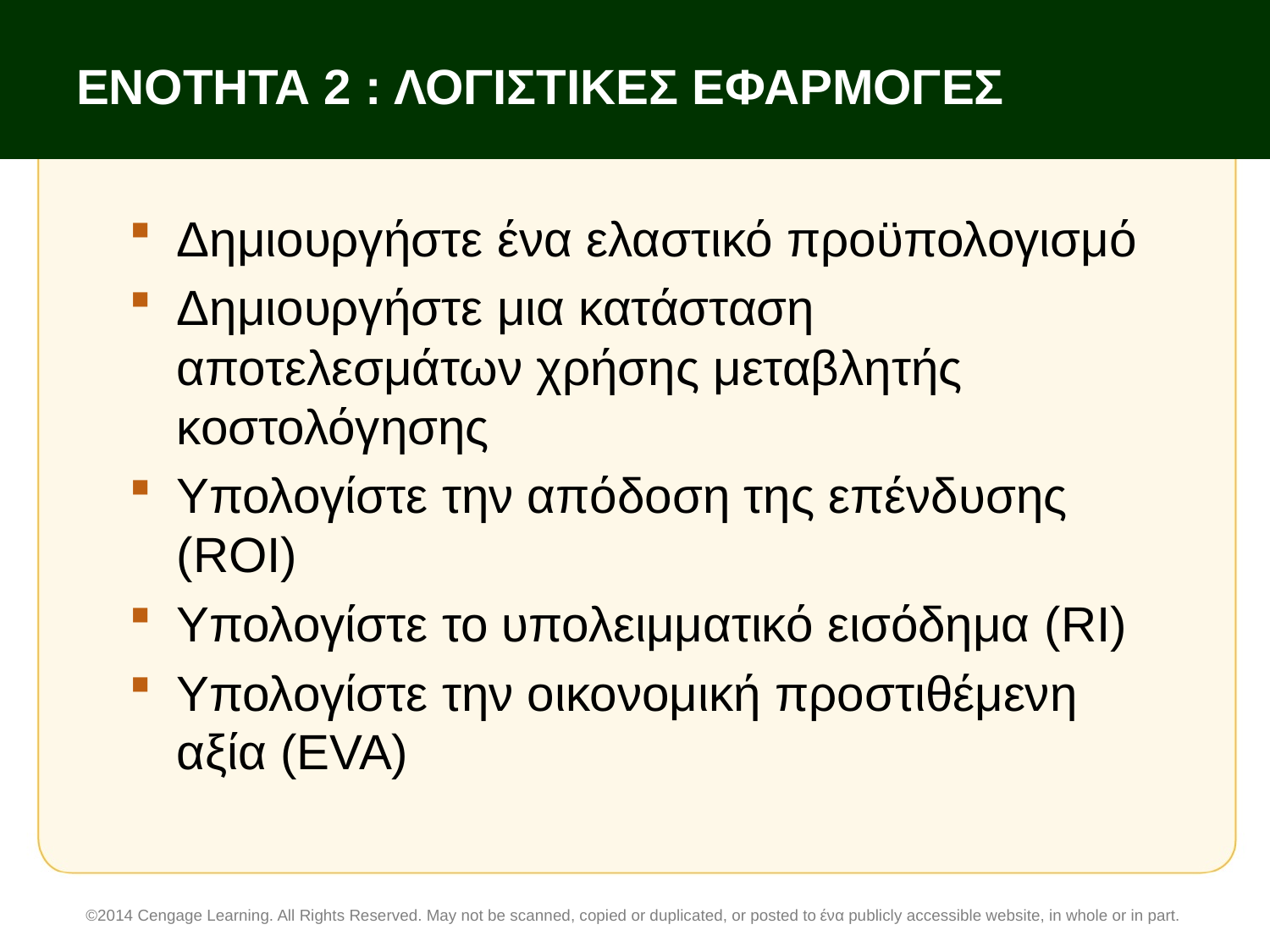

# ΕΝΟΤΗΤΑ 2 : ΛΟΓΙΣΤΙΚΕΣ ΕΦΑΡΜΟΓΕΣ
Δημιουργήστε ένα ελαστικό προϋπολογισμό
Δημιουργήστε μια κατάσταση αποτελεσμάτων χρήσης μεταβλητής κοστολόγησης
Υπολογίστε την απόδοση της επένδυσης (ROI)
Υπολογίστε το υπολειμματικό εισόδημα (RI)
Υπολογίστε την οικονομική προστιθέμενη αξία (EVA)

©2014 Cengage Learning. All Rights Reserved. May not be scanned, copied or duplicated, or posted to ένα publicly accessible website, in whole or in part.